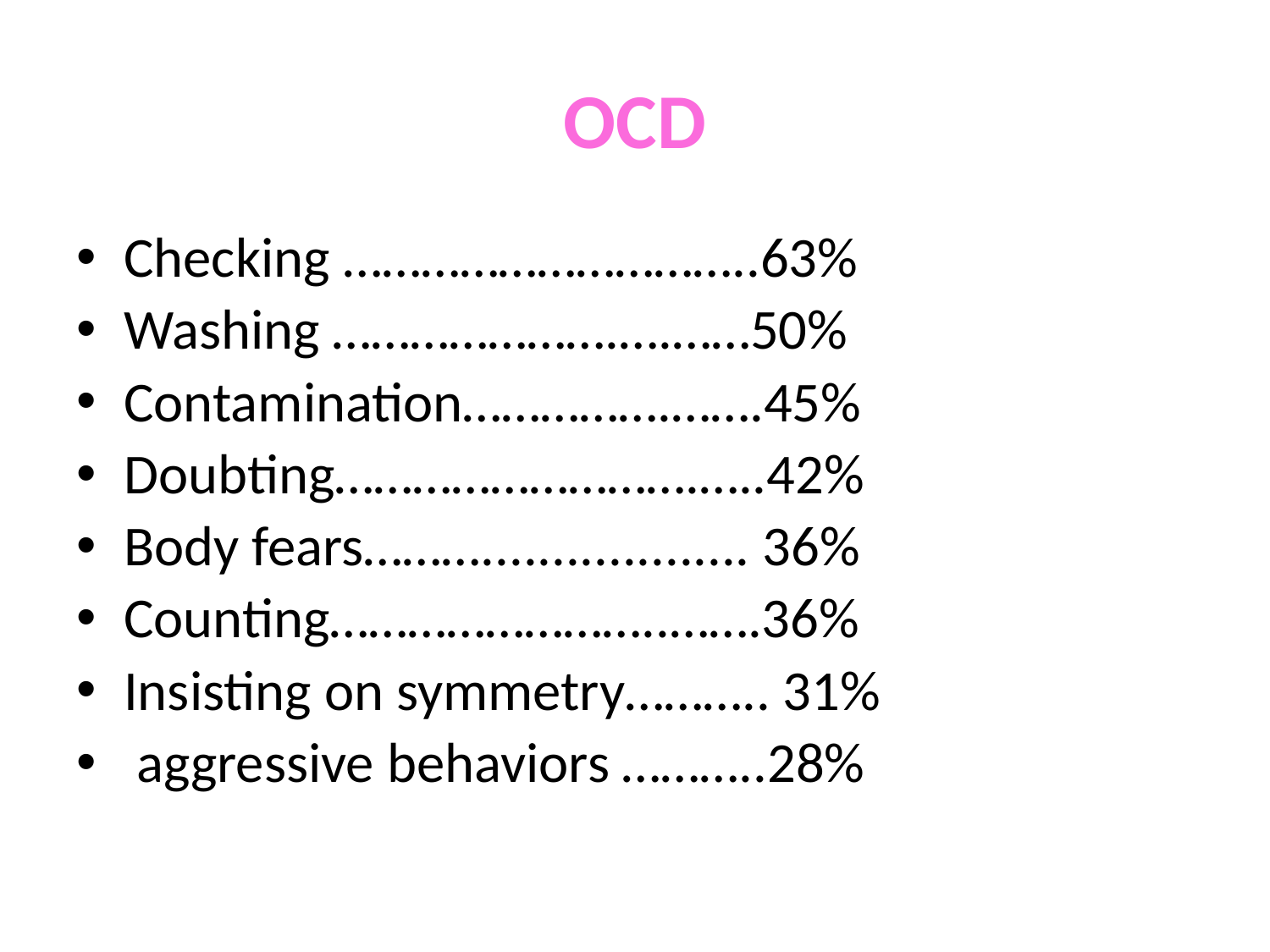

OCD
Checking …………………………..63%
Washing ………………….….……50%
Contamination…………….…….45%
Doubting……………………….…..42%
Body fears………................... 36%
Counting……………………..…….36%
Insisting on symmetry……….. 31%
 aggressive behaviors ………..28%